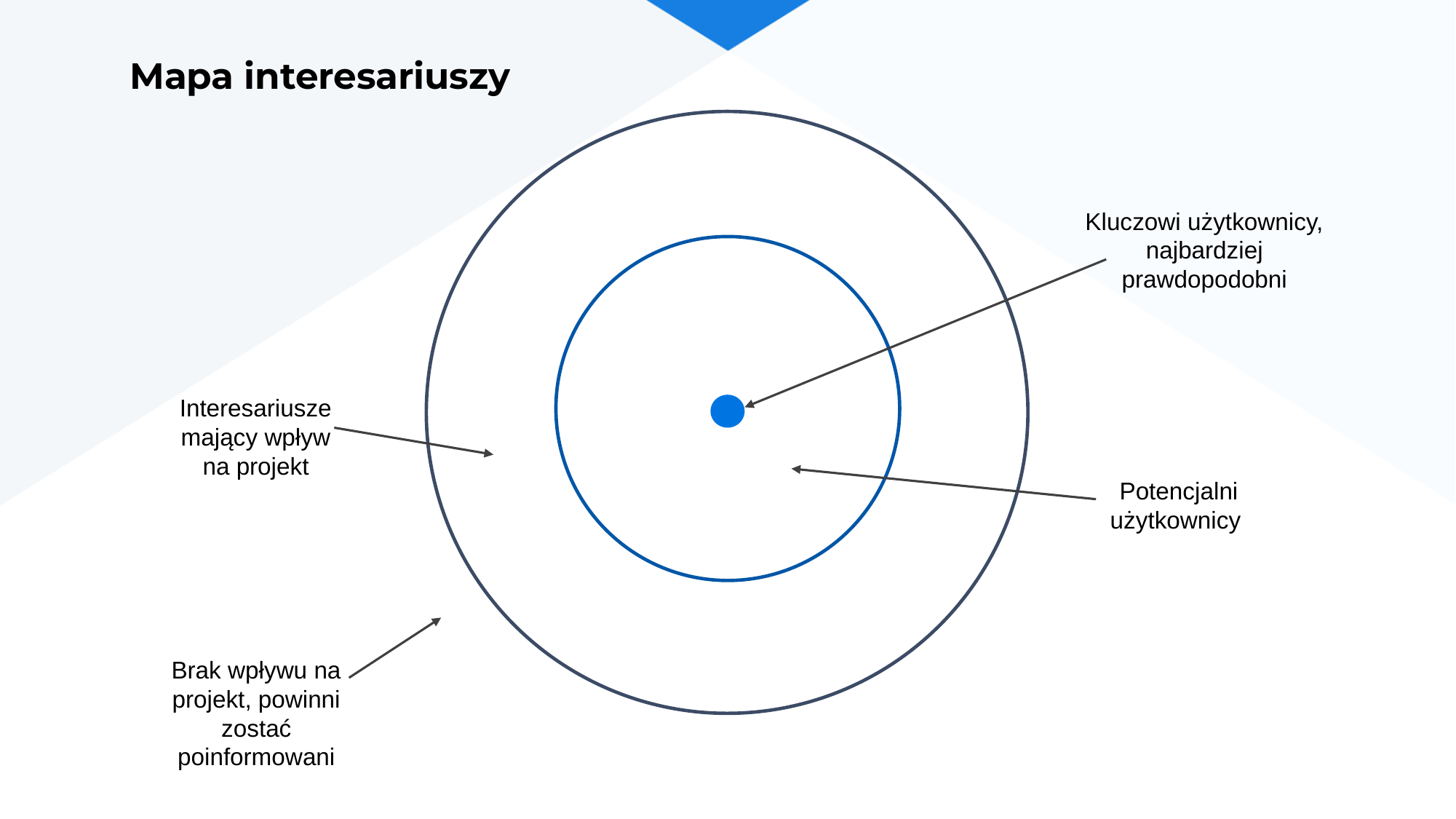

# Mapa interesariuszy

Kluczowi użytkownicy, najbardziej prawdopodobni

Interesariusze mający wpływ na projekt

Potencjalni użytkownicy
Brak wpływu na projekt, powinni zostać poinformowani